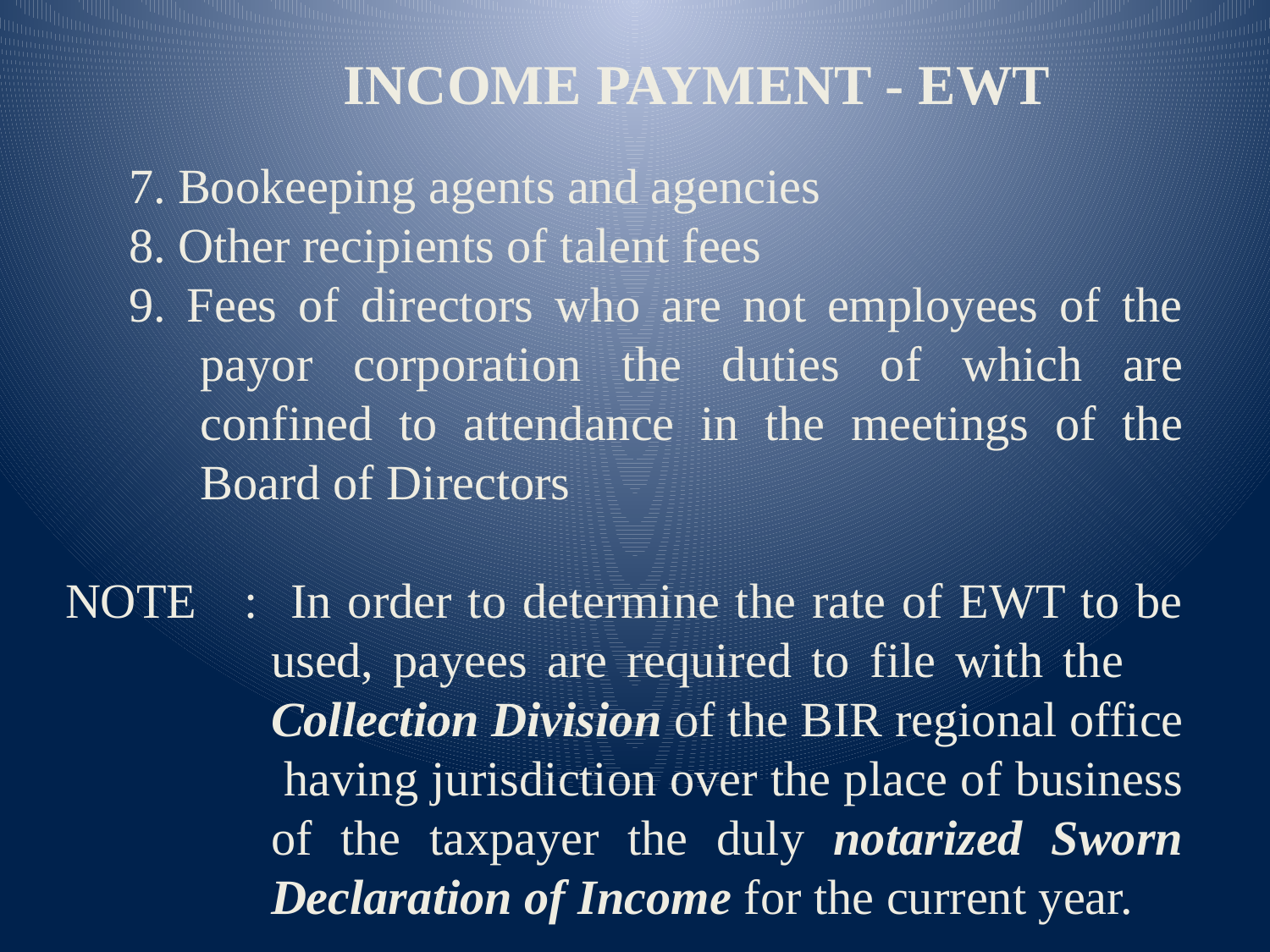

INCOME PAYMENT - EWT
7. Bookeeping agents and agencies
8. Other recipients of talent fees
9. Fees of directors who are not employees of the payor corporation the duties of which are confined to attendance in the meetings of the Board of Directors

NOTE   :  In order to determine the rate of EWT to be used, payees are required to file with the    Collection Division of the BIR regional office  having jurisdiction over the place of business of the taxpayer the duly notarized Sworn Declaration of Income for the current year.